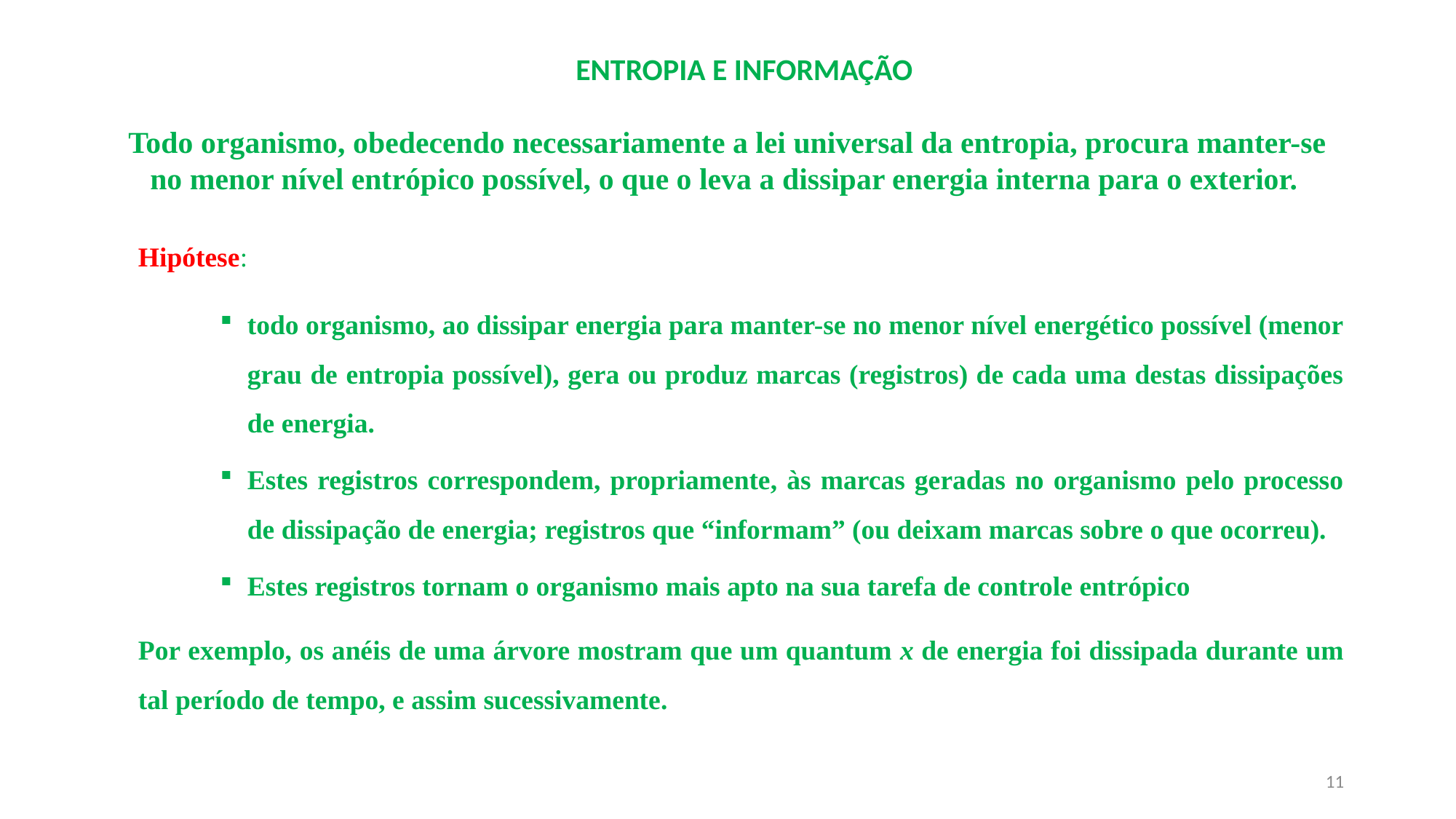

# ENTROPIA E INFORMAÇÃO Todo organismo, obedecendo necessariamente a lei universal da entropia, procura manter-se no menor nível entrópico possível, o que o leva a dissipar energia interna para o exterior.
Hipótese:
todo organismo, ao dissipar energia para manter-se no menor nível energético possível (menor grau de entropia possível), gera ou produz marcas (registros) de cada uma destas dissipações de energia.
Estes registros correspondem, propriamente, às marcas geradas no organismo pelo processo de dissipação de energia; registros que “informam” (ou deixam marcas sobre o que ocorreu).
Estes registros tornam o organismo mais apto na sua tarefa de controle entrópico
Por exemplo, os anéis de uma árvore mostram que um quantum x de energia foi dissipada durante um tal período de tempo, e assim sucessivamente.

11